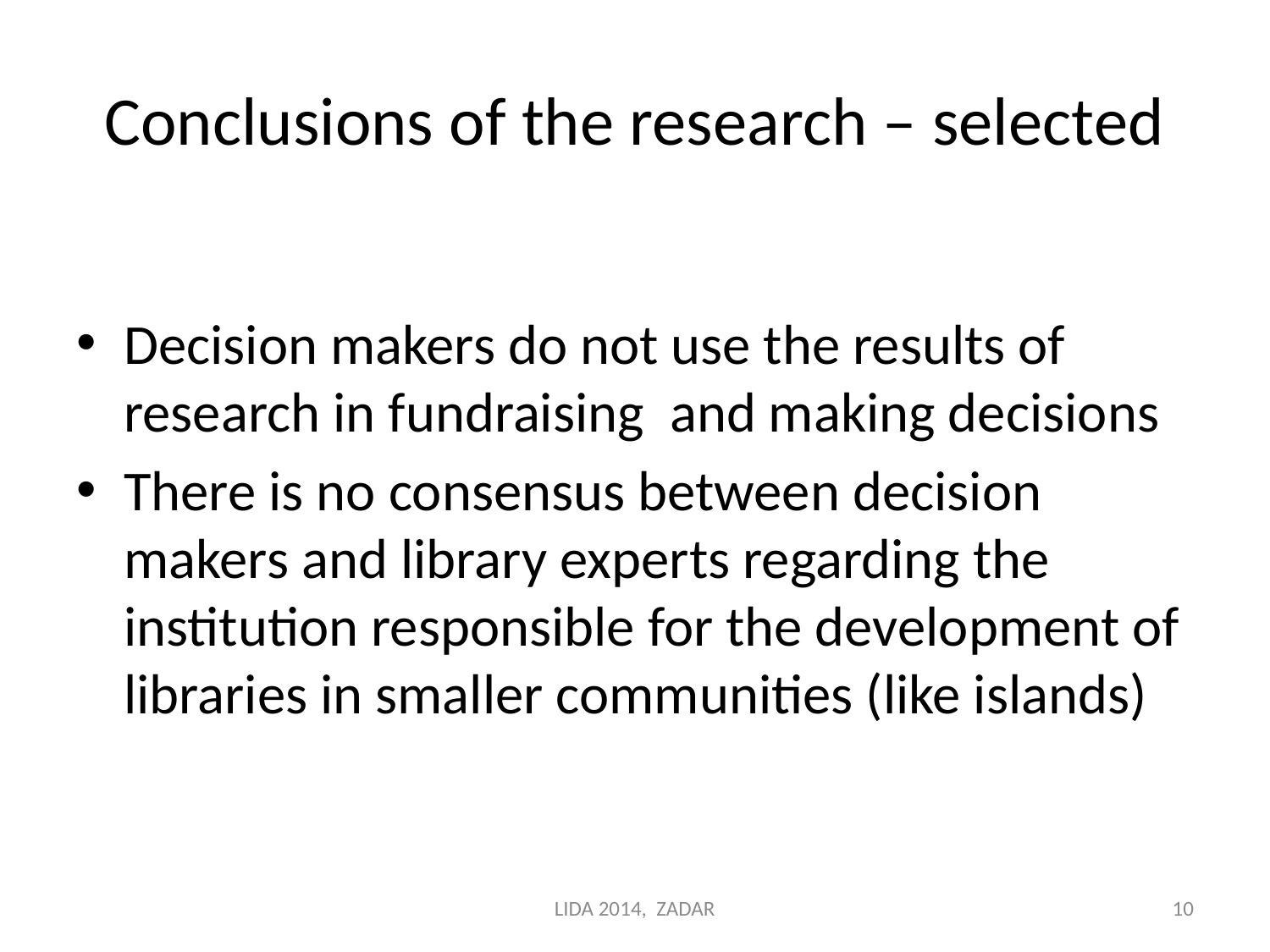

# Conclusions of the research – selected

Decision makers do not use the results of research in fundraising  and making decisions
There is no consensus between decision makers and library experts regarding the institution responsible for the development of libraries in smaller communities (like islands)

LIDA 2014,  ZADAR
10